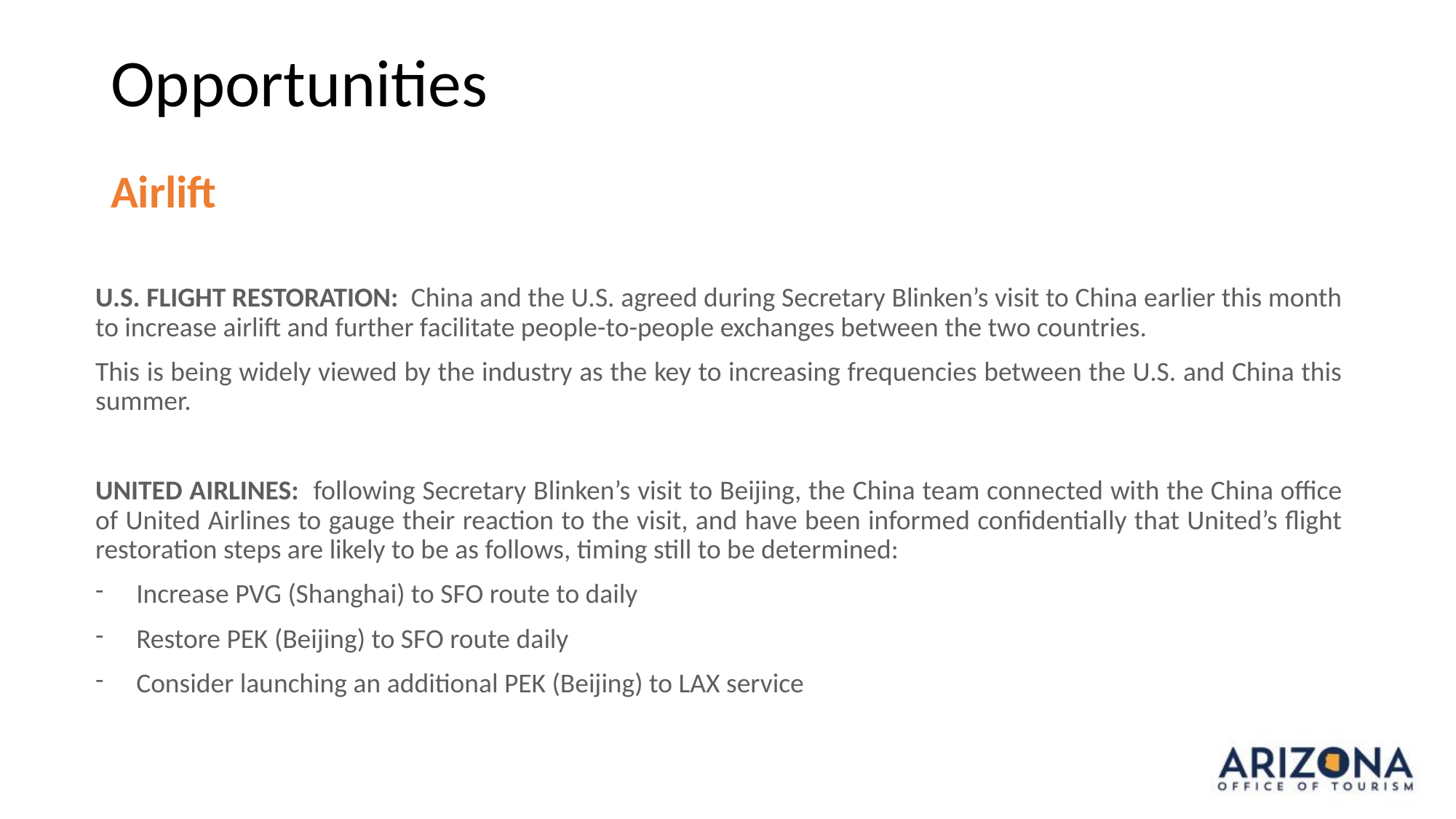

Opportunities

Airlift

Airlift
U.S. FLIGHT RESTORATION:  China and the U.S. agreed during Secretary Blinken’s visit to China earlier this month to increase airlift and further facilitate people-to-people exchanges between the two countries.
This is being widely viewed by the industry as the key to increasing frequencies between the U.S. and China this summer.

UNITED AIRLINES:  following Secretary Blinken’s visit to Beijing, the China team connected with the China office of United Airlines to gauge their reaction to the visit, and have been informed confidentially that United’s flight restoration steps are likely to be as follows, timing still to be determined:
Increase PVG (Shanghai) to SFO route to daily
Restore PEK (Beijing) to SFO route daily
Consider launching an additional PEK (Beijing) to LAX service